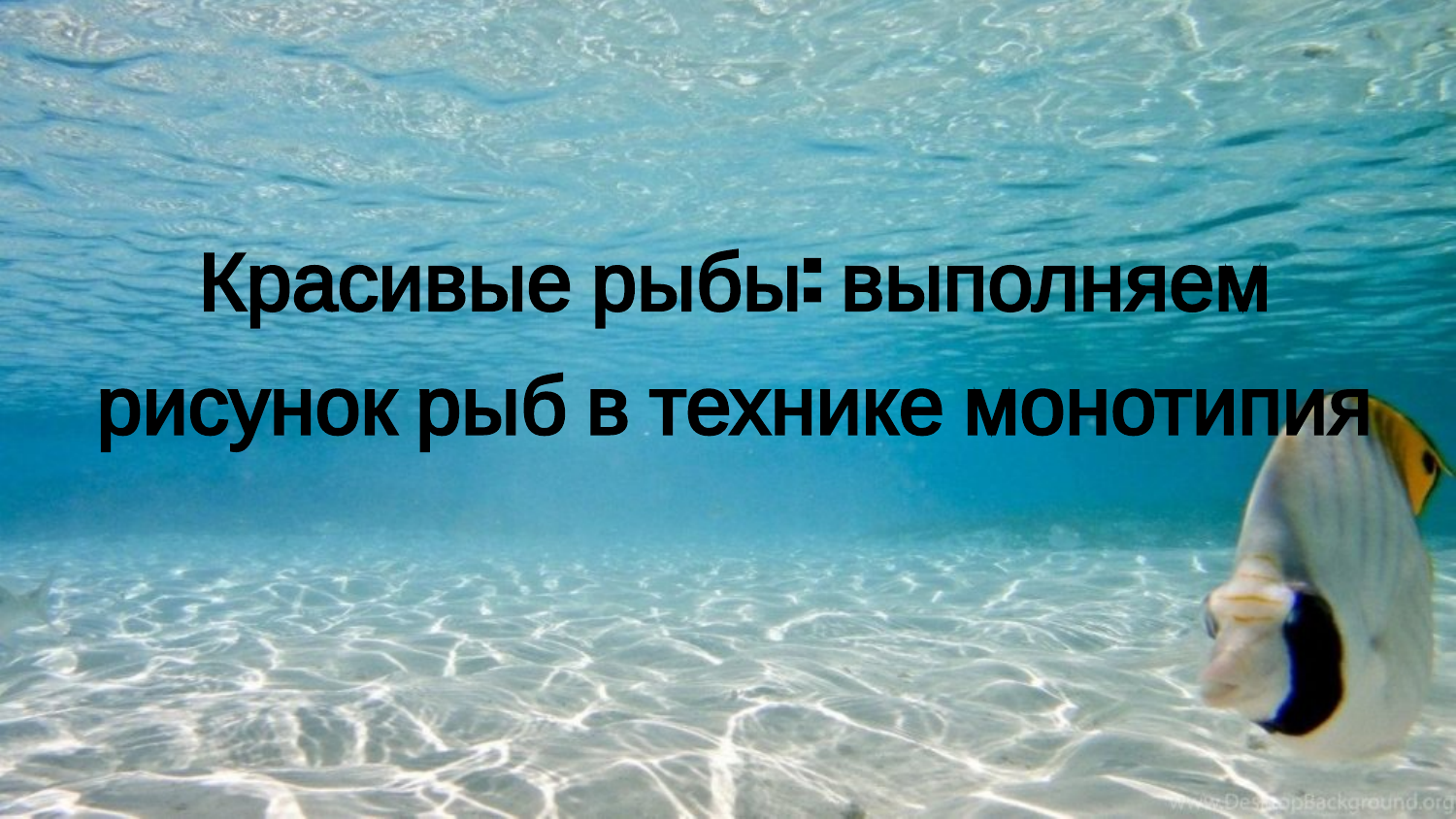

# Красивые рыбы: выполняем рисунок рыб в технике монотипия